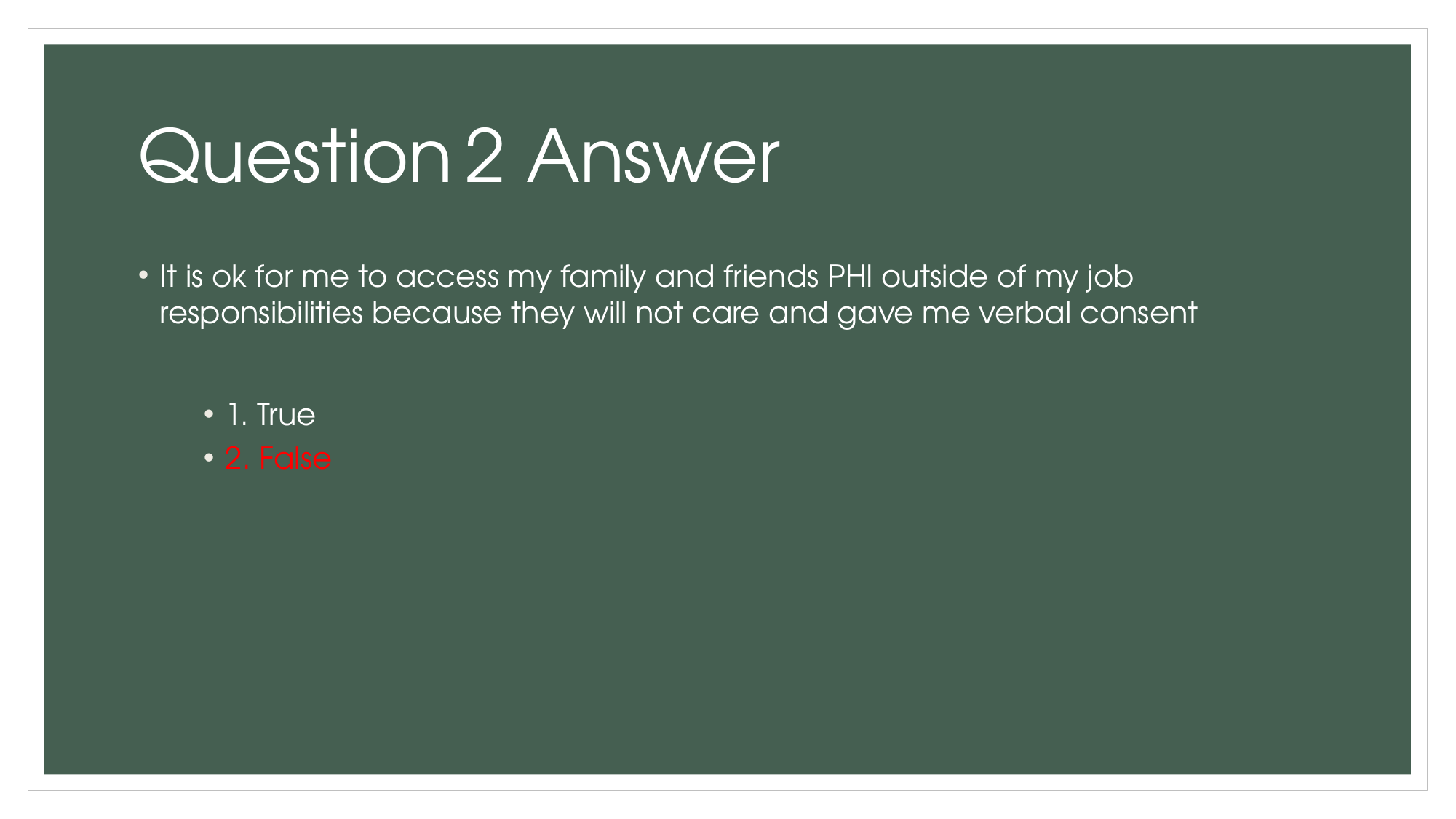

# Question	2 Answer
It is ok for me to access my family and friends PHI outside of my job responsibilities because they will not care and gave me verbal consent

1. True
2. False